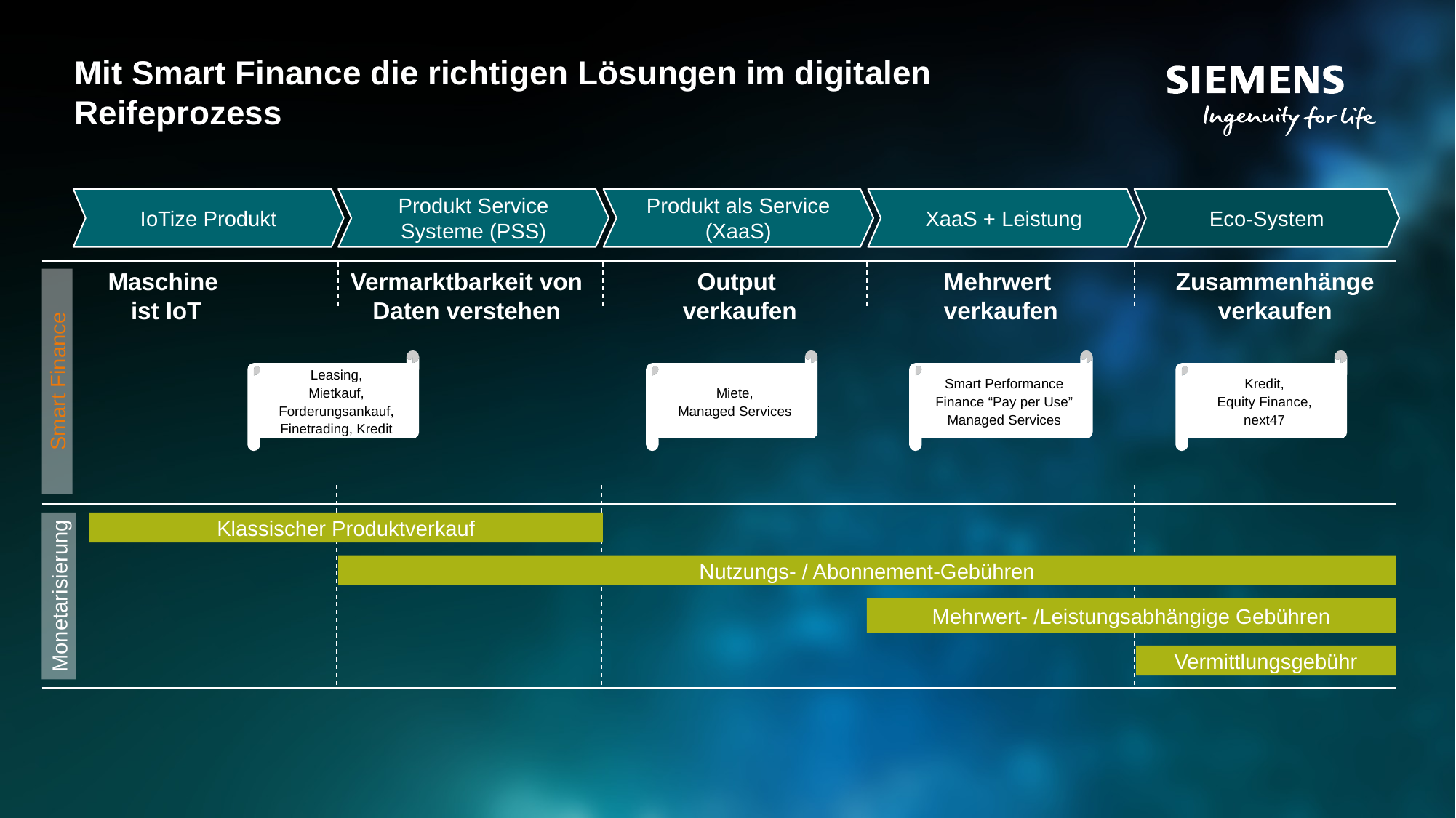

# Mit Smart Finance die richtigen Lösungen im digitalen Reifeprozess
IoTize Produkt
Produkt Service Systeme (PSS)
Produkt als Service (XaaS)
XaaS + Leistung
Eco-System
Maschine
ist IoT
Vermarktbarkeit von
Daten verstehen
Output
verkaufen
Mehrwert
verkaufen
Zusammenhänge
verkaufen
Leasing,
Mietkauf,
Forderungsankauf,
Finetrading, Kredit
Miete,
Managed Services
Smart Performance Finance “Pay per Use”
Managed Services
Kredit,
Equity Finance,
next47
Smart Finance
Klassischer Produktverkauf
Nutzungs- / Abonnement-Gebühren
Monetarisierung
Mehrwert- /Leistungsabhängige Gebühren
Vermittlungsgebühr